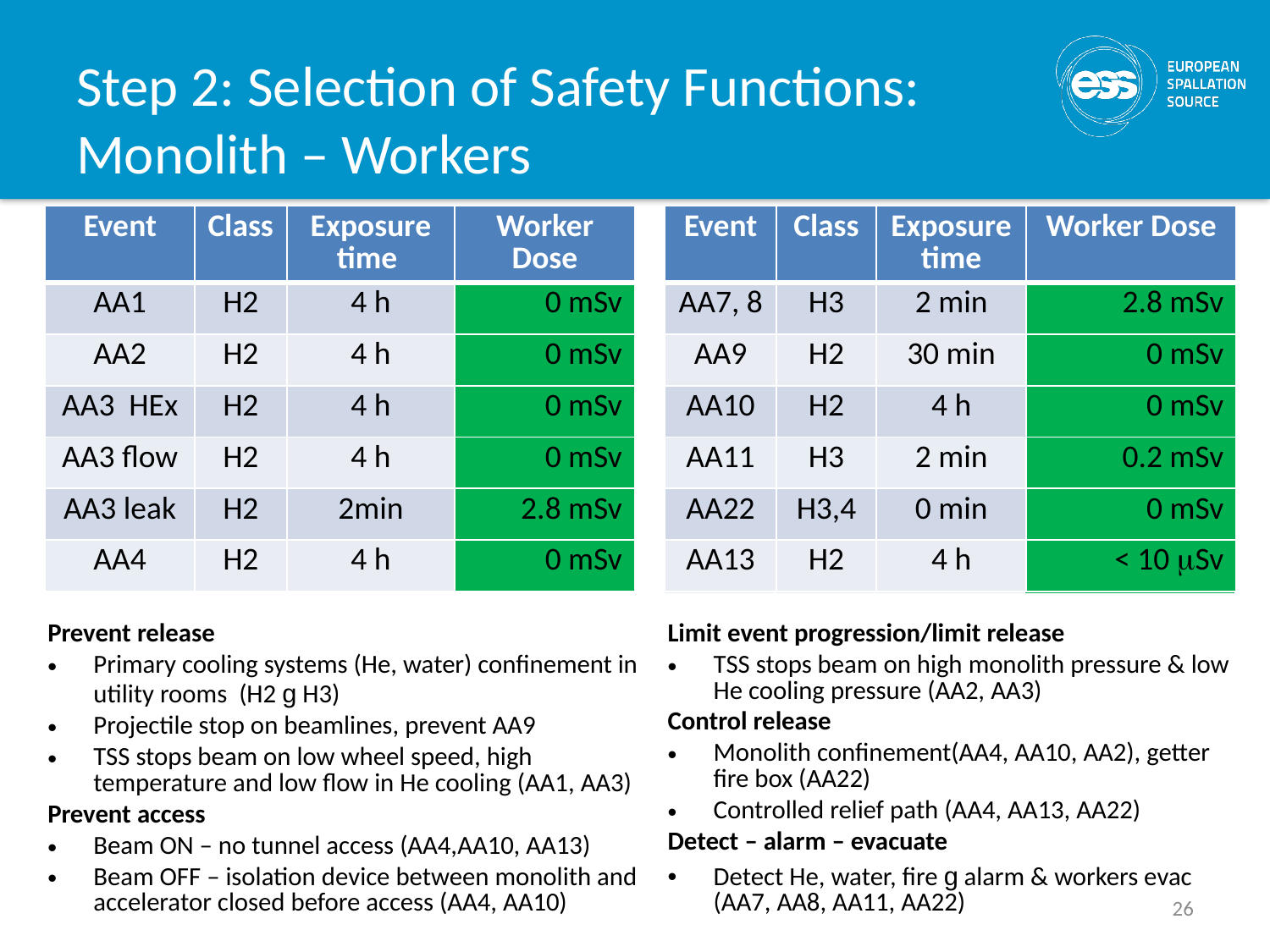

# Step 2: Selection of Safety Functions: Monolith – Workers
| Event | Class | Exposure time | Worker Dose |
| --- | --- | --- | --- |
| AA1 | H2 | 4 h | 40 Sv |
| AA2 | H2 | 4 h | 1190 mSv |
| AA3 HEx | H2 | 4 h | 580 Sv |
| AA3 flow | H2 | 4 h | 580 Sv |
| AA3 leak | H2 | 4 h | 580 Sv |
| AA4 | H2 | 4 h | 800 mSv |
| Event | Class | Exposure time | Worker Dose |
| --- | --- | --- | --- |
| AA1 | H2 | 4 h | 0 mSv |
| AA2 | H2 | 4 h | 1190 mSv |
| AA3 HEx | H2 | 4 h | 0 mSv |
| AA3 flow | H2 | 4 h | 0 mSv |
| AA3 leak | H2 | 4 h | 580 Sv |
| AA4 | H2 | 4 h | 800 mSv |
| Event | Class | Exposure time | Worker Dose |
| --- | --- | --- | --- |
| AA1 | H2 | 4 h | 0 mSv |
| AA2 | H2 | 4 h | 1190 mSv |
| AA3 HEx | H2 | 4 h | 0 mSv |
| AA3 flow | H2 | 4 h | 0 mSv |
| AA3 leak | H2 | 4 h | 580 Sv |
| AA4 | H2 | 4 h | 800 mSv |
| Event | Class | Exposure time | Worker Dose |
| --- | --- | --- | --- |
| AA1 | H2 | 4 h | 0 mSv |
| AA2 | H2 | 4 h | 1190 mSv |
| AA3 HEx | H2 | 4 h | 0 mSv |
| AA3 flow | H2 | 4 h | 0 mSv |
| AA3 leak | H2 | 4 h | 800 mSv |
| AA4 | H2 | 4 h | 800 mSv |
| Event | Class | Exposure time | Worker Dose |
| --- | --- | --- | --- |
| AA1 | H2 | 4 h | 0 mSv |
| AA2 | H2 | 4 h | 0 mSv |
| AA3 HEx | H2 | 4 h | 0 mSv |
| AA3 flow | H2 | 4 h | 0 mSv |
| AA3 leak | H2 | 4 h | 250 mSv |
| AA4 | H2 | 4 h | 0 mSv |
| Event | Class | Exposure time | Worker Dose |
| --- | --- | --- | --- |
| AA1 | H2 | 4 h | 0 mSv |
| AA2 | H2 | 4 h | 0 mSv |
| AA3 HEx | H2 | 4 h | 0 mSv |
| AA3 flow | H2 | 4 h | 0 mSv |
| AA3 leak | H2 | 2min | 2.8 mSv |
| AA4 | H2 | 4 h | 0 mSv |
| Event | Class | Exposure time | Worker Dose |
| --- | --- | --- | --- |
| AA1 | H2 | 4 h | 0 mSv |
| AA2 | H2 | 4 h | 0 mSv |
| AA3 HEx | H2 | 4 h | 0 mSv |
| AA3 flow | H2 | 4 h | 0 mSv |
| AA3 leak | H2 | 2min | 2.8 mSv |
| AA4 | H2 | 4 h | 0 mSv |
| Event | Class | Exposure time | Worker Dose |
| --- | --- | --- | --- |
| AA7, 8 | H3 | 4 h | 250 mSv |
| AA9 | H2 | 30 min | 0 mSv |
| AA10 | H2 | 4 h | 722 mSv |
| AA11 | H3 | 4 h | 1700 mSv |
| AA22 | H3 | 4 h | 28 Sv |
| AA13 | H2 | 4 h | < 10 μSv |
| Event | Class | Exposure time | Worker Dose |
| --- | --- | --- | --- |
| AA7, 8 | H3 | 4 h | 250 mSv |
| AA9 | H2 | 30 min | 0 mSv |
| AA10 | H2 | 4 h | 722 mSv |
| AA11 | H3 | 4 h | 1700 mSv |
| AA22 | H3 | 4 h | 28 Sv |
| AA13 | H2 | 4 h | < 10 μSv |
| Event | Class | Exposure time | Worker Dose |
| --- | --- | --- | --- |
| AA7, 8 | H3 | 4 h | 250 mSv |
| AA9 | H2 | 30 min | 0 mSv |
| AA10 | H2 | 4 h | 0 mSv |
| AA11 | H3 | 4 h | 1700 mSv |
| AA22 | H3,4 | 4 h | 28 Sv |
| AA13 | H2 | 4 h | < 10 μSv |
| Event | Class | Exposure time | Worker Dose |
| --- | --- | --- | --- |
| AA7, 8 | H3 | 2 min | 2.8 mSv |
| AA9 | H2 | 30 min | 0 mSv |
| AA10 | H2 | 4 h | 0 mSv |
| AA11 | H3 | 2 min | 0.2 mSv |
| AA22 | H3,4 | 0 min | 0 mSv |
| AA13 | H2 | 4 h | < 10 μSv |
| Event | Class | Exposure time | Worker Dose |
| --- | --- | --- | --- |
| AA7, 8 | H3 | 2 min | 2.8 mSv |
| AA9 | H2 | 30 min | 0 mSv |
| AA10 | H2 | 4 h | 0 mSv |
| AA11 | H3 | 2 min | 0.2 mSv |
| AA22 | H3,4 | 0 min | 0 mSv |
| AA13 | H2 | 4 h | < 10 μSv |
| Event | Class | Exposure time | Worker Dose |
| --- | --- | --- | --- |
| AA7, 8 | H2 | 4 h | 250 mSv |
| AA9 | H2 | 30 min | 90 mSv |
| AA10 | H2 | 4 h | 722 mSv |
| AA11 | H2 | 4 h | 1700 mSv |
| AA22 | H3 | 4 h | 28 Sv |
| AA13 | H2 | 4 h | < 10 μSv |
Prevent release
Primary cooling systems (He, water) confinement in utility rooms  (H2 g H3)
Projectile stop on beamlines, prevent AA9
TSS stops beam on low wheel speed, high temperature and low flow in He cooling (AA1, AA3)
Prevent access
Beam ON – no tunnel access (AA4,AA10, AA13)
Beam OFF – isolation device between monolith and accelerator closed before access (AA4, AA10)
Limit event progression/limit release
TSS stops beam on high monolith pressure & low He cooling pressure (AA2, AA3)
Control release
Monolith confinement(AA4, AA10, AA2), getter fire box (AA22)
Controlled relief path (AA4, AA13, AA22)
Detect – alarm – evacuate
Detect He, water, fire g alarm & workers evac (AA7, AA8, AA11, AA22)
26